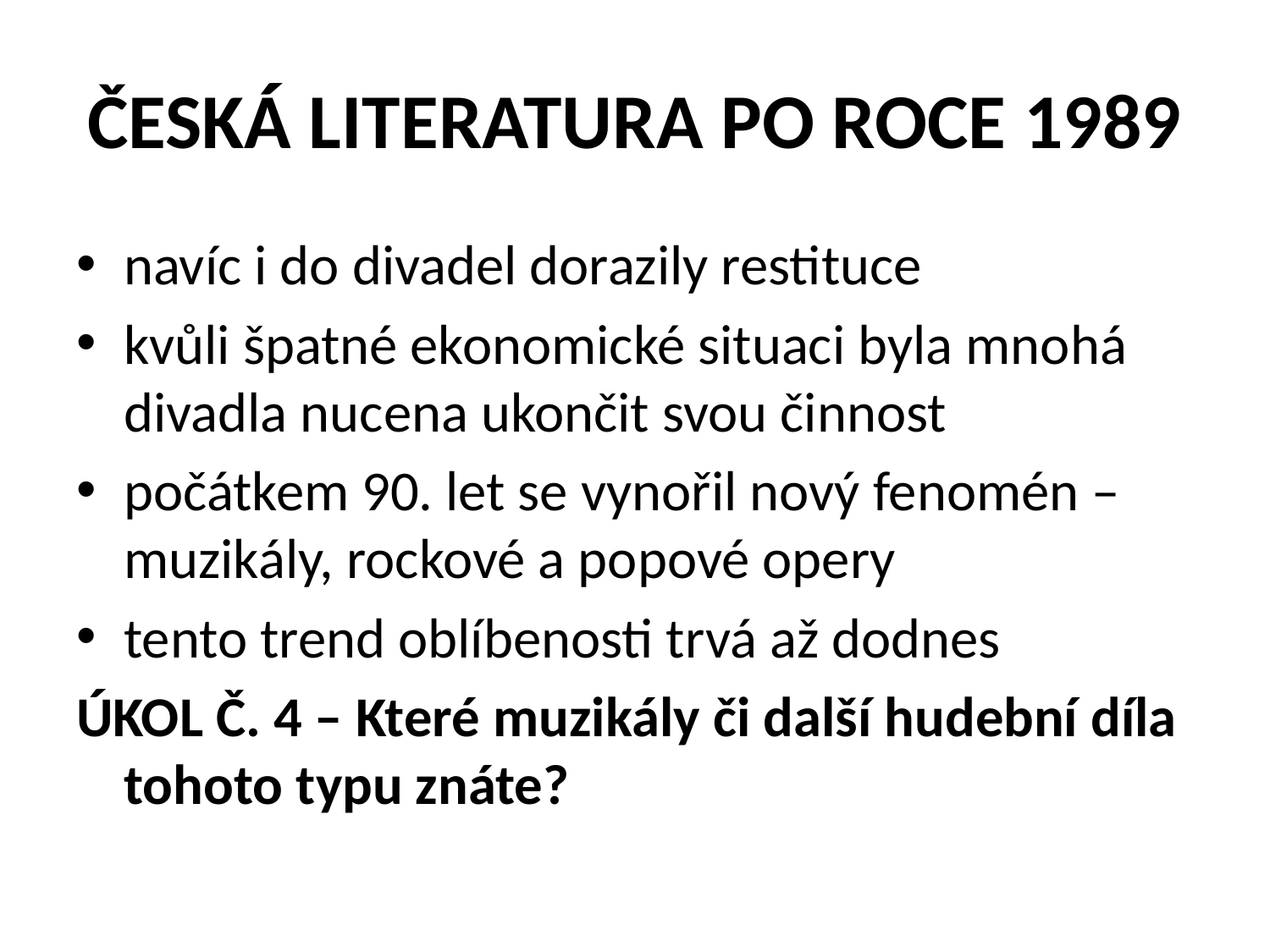

# ČESKÁ LITERATURA PO ROCE 1989
navíc i do divadel dorazily restituce
kvůli špatné ekonomické situaci byla mnohá divadla nucena ukončit svou činnost
počátkem 90. let se vynořil nový fenomén – muzikály, rockové a popové opery
tento trend oblíbenosti trvá až dodnes
ÚKOL Č. 4 – Které muzikály či další hudební díla tohoto typu znáte?